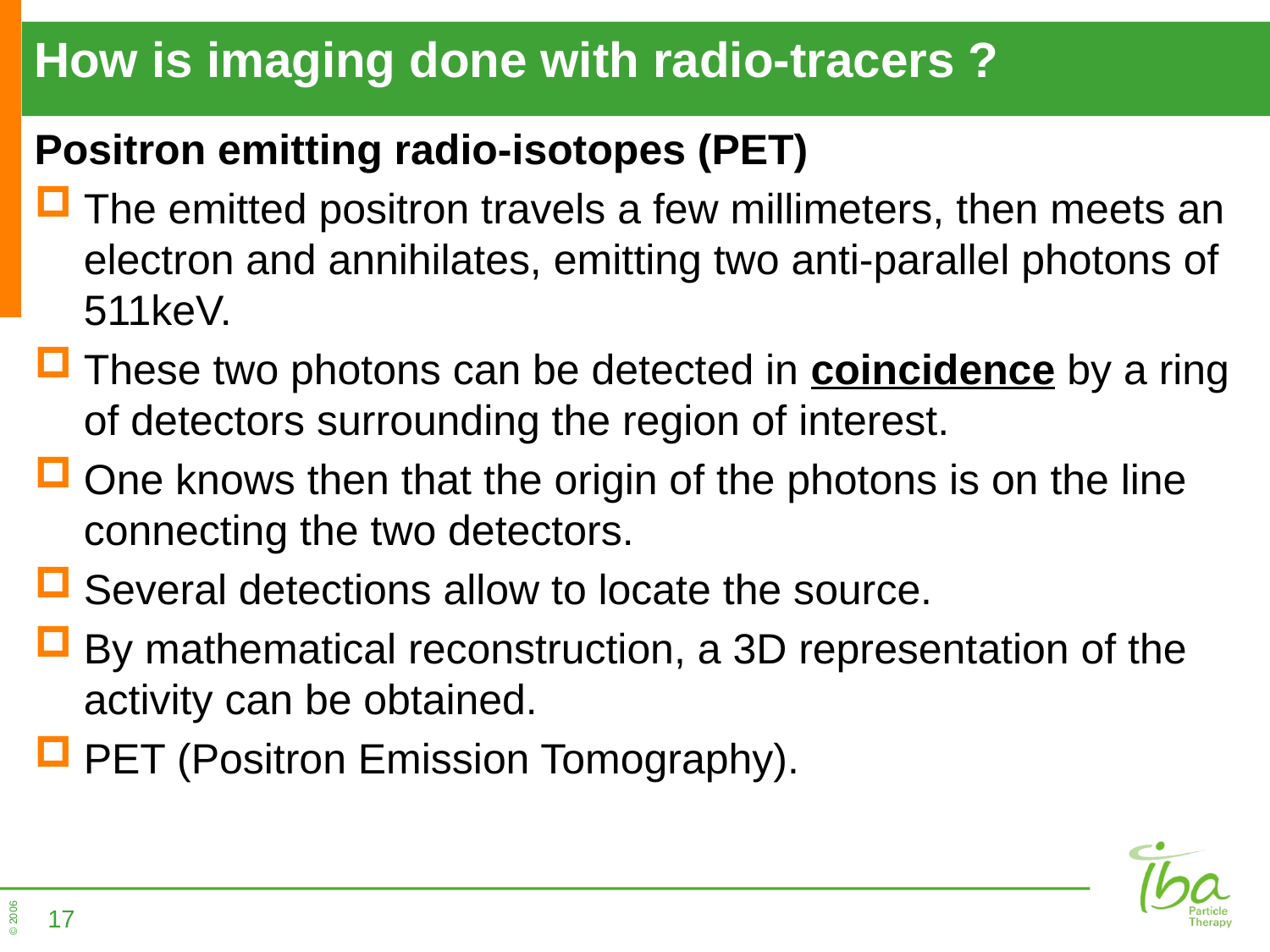

# How is imaging done with radio-tracers ?
Positron emitting radio-isotopes (PET)
The emitted positron travels a few millimeters, then meets an electron and annihilates, emitting two anti-parallel photons of 511keV.
These two photons can be detected in coincidence by a ring of detectors surrounding the region of interest.
One knows then that the origin of the photons is on the line connecting the two detectors.
Several detections allow to locate the source.
By mathematical reconstruction, a 3D representation of the activity can be obtained.
PET (Positron Emission Tomography).
17